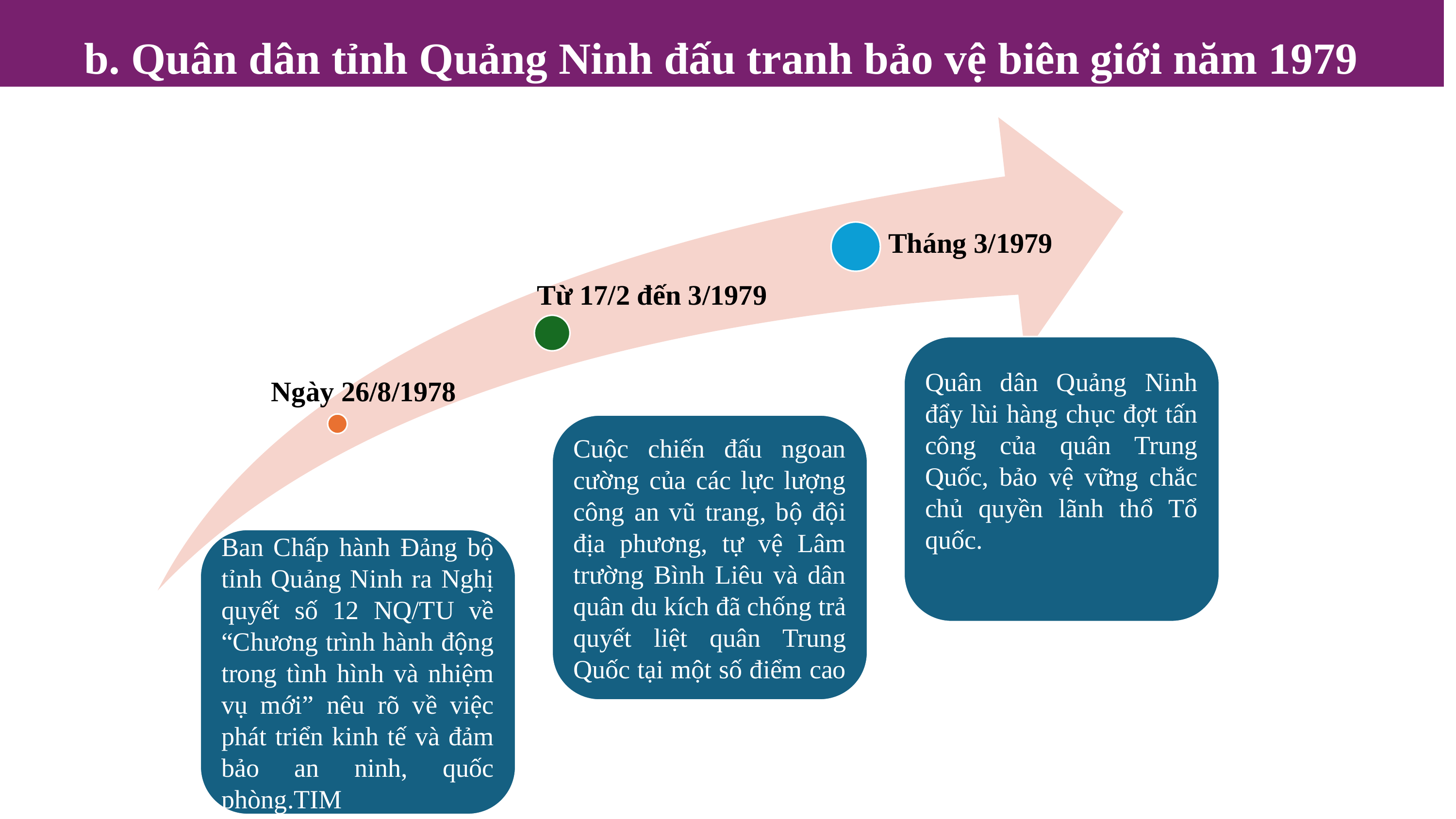

b. Quân dân tỉnh Quảng Ninh đấu tranh bảo vệ biên giới năm 1979

Tháng 3/1979

Từ 17/2 đến 3/1979

Ngày 26/8/1978

Quân dân Quảng Ninh đẩy lùi hàng chục đợt tấn công của quân Trung Quốc, bảo vệ vững chắc chủ quyền lãnh thổ Tổ quốc.

Cuộc chiến đấu ngoan cường của các lực lượng công an vũ trang, bộ đội địa phương, tự vệ Lâm trường Bình Liêu và dân quân du kích đã chống trả quyết liệt quân Trung Quốc tại một số điểm cao
Ban Chấp hành Đảng bộ tỉnh Quảng Ninh ra Nghị quyết số 12 NQ/TU về “Chương trình hành động trong tình hình và nhiệm vụ mới” nêu rõ về việc phát triển kinh tế và đảm bảo an ninh, quốc phòng.TIM